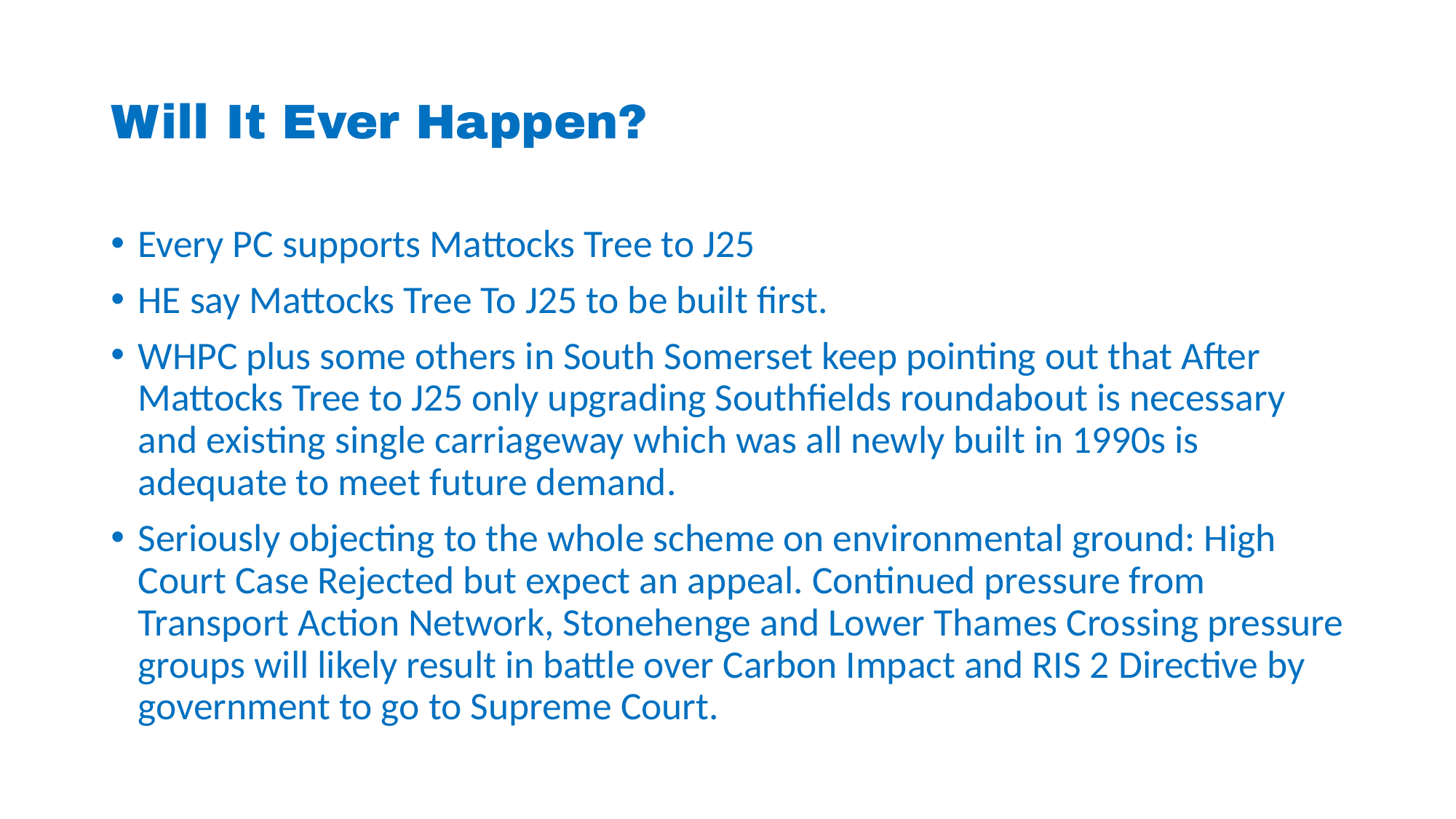

# Will It Ever Happen?
Every PC supports Mattocks Tree to J25
HE say Mattocks Tree To J25 to be built first.
WHPC plus some others in South Somerset keep pointing out that After Mattocks Tree to J25 only upgrading Southfields roundabout is necessary and existing single carriageway which was all newly built in 1990s is adequate to meet future demand.
Seriously objecting to the whole scheme on environmental ground: High Court Case Rejected but expect an appeal. Continued pressure from Transport Action Network, Stonehenge and Lower Thames Crossing pressure groups will likely result in battle over Carbon Impact and RIS 2 Directive by government to go to Supreme Court.